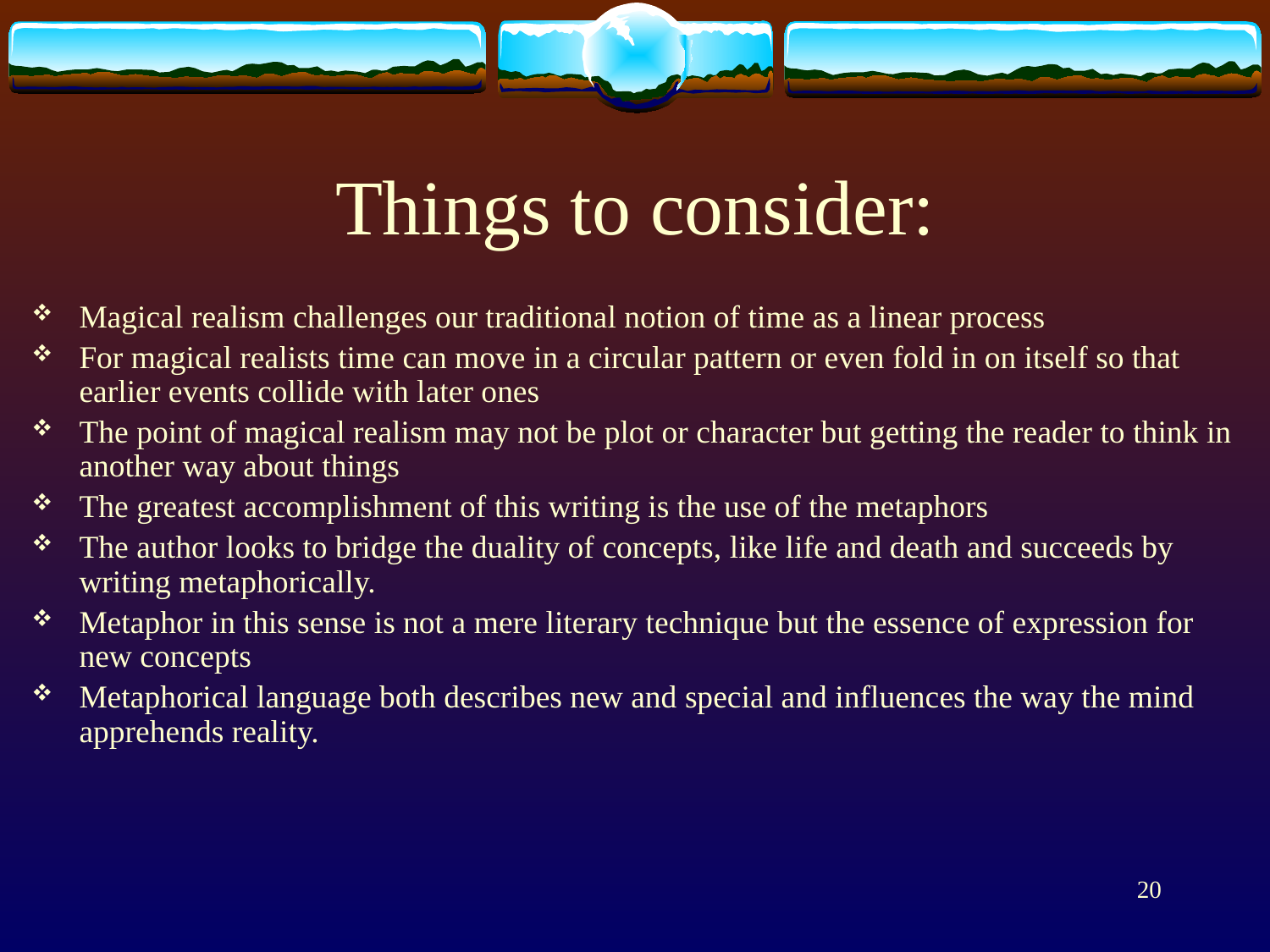

# Things to consider:
Magical realism challenges our traditional notion of time as a linear process
For magical realists time can move in a circular pattern or even fold in on itself so that earlier events collide with later ones
The point of magical realism may not be plot or character but getting the reader to think in another way about things
The greatest accomplishment of this writing is the use of the metaphors
The author looks to bridge the duality of concepts, like life and death and succeeds by writing metaphorically.
Metaphor in this sense is not a mere literary technique but the essence of expression for new concepts
Metaphorical language both describes new and special and influences the way the mind apprehends reality.

20